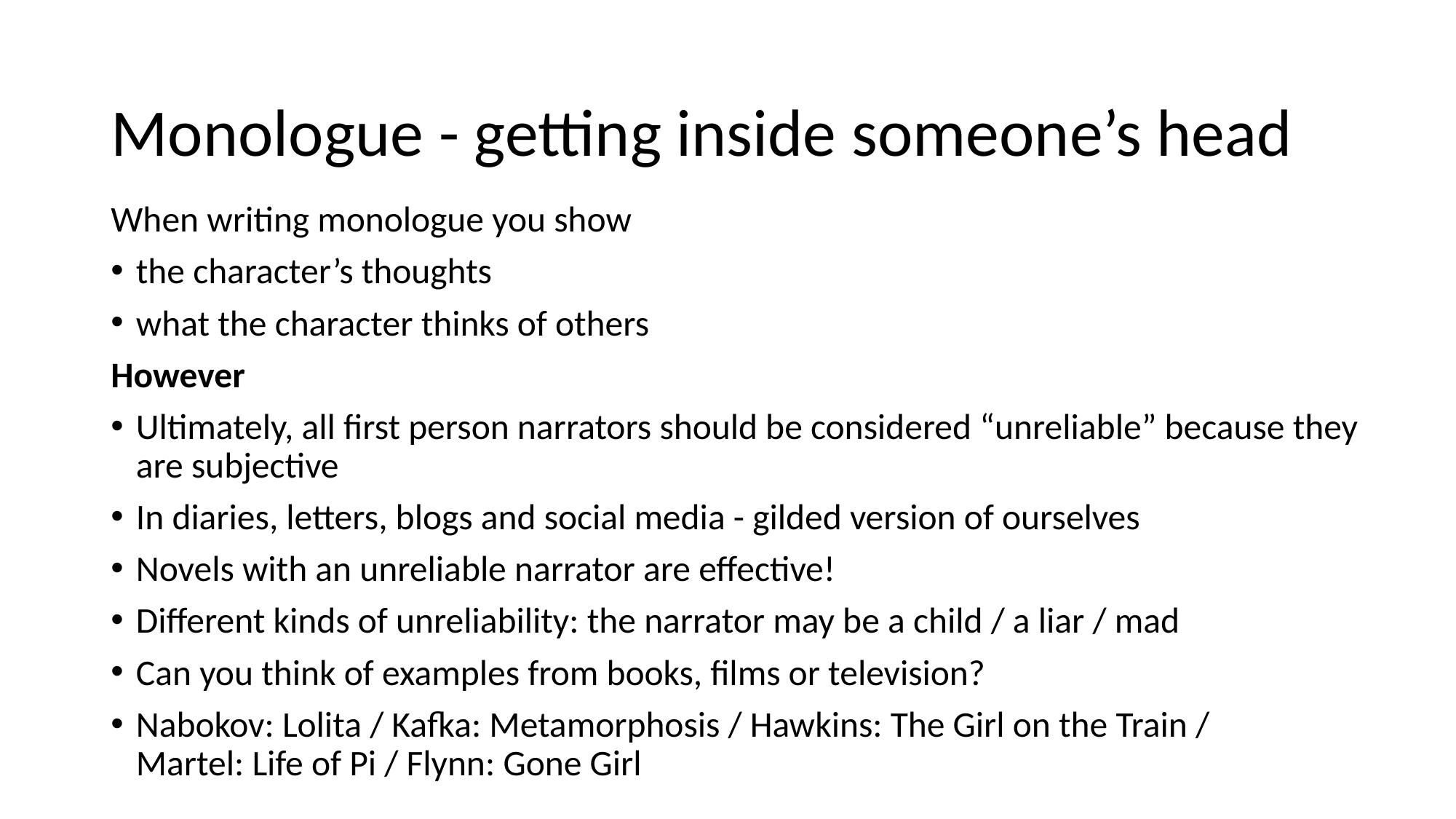

# Monologue - getting inside someone’s head
When writing monologue you show
the character’s thoughts
what the character thinks of others
However
Ultimately, all first person narrators should be considered “unreliable” because they are subjective
In diaries, letters, blogs and social media - gilded version of ourselves
Novels with an unreliable narrator are effective!
Different kinds of unreliability: the narrator may be a child / a liar / mad
Can you think of examples from books, films or television?
Nabokov: Lolita / Kafka: Metamorphosis / Hawkins: The Girl on the Train /
Martel: Life of Pi / Flynn: Gone Girl